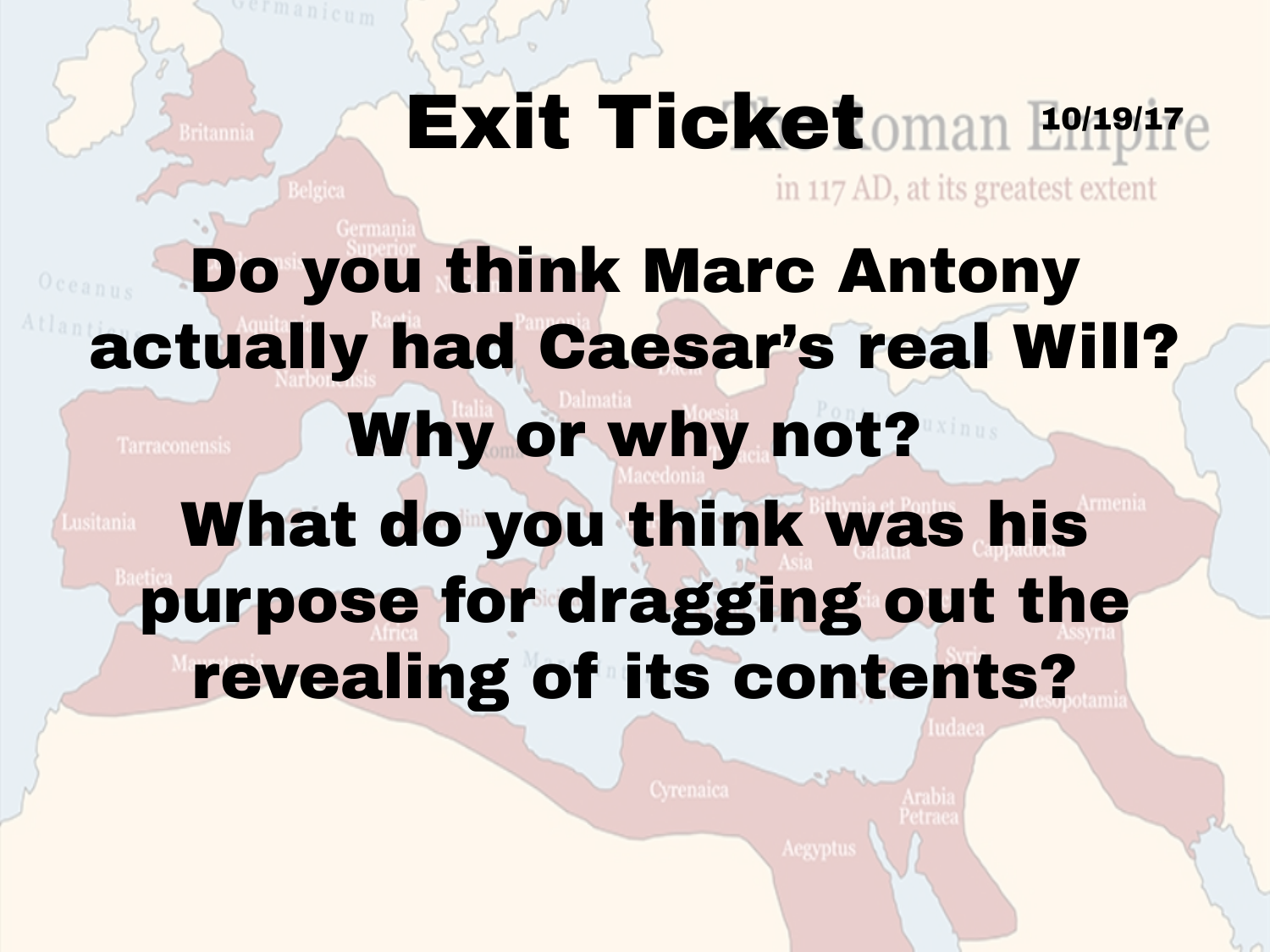

# Exit Ticket
10/19/17
Do you think Marc Antony actually had Caesar’s real Will?
Why or why not?
What do you think was his purpose for dragging out the revealing of its contents?